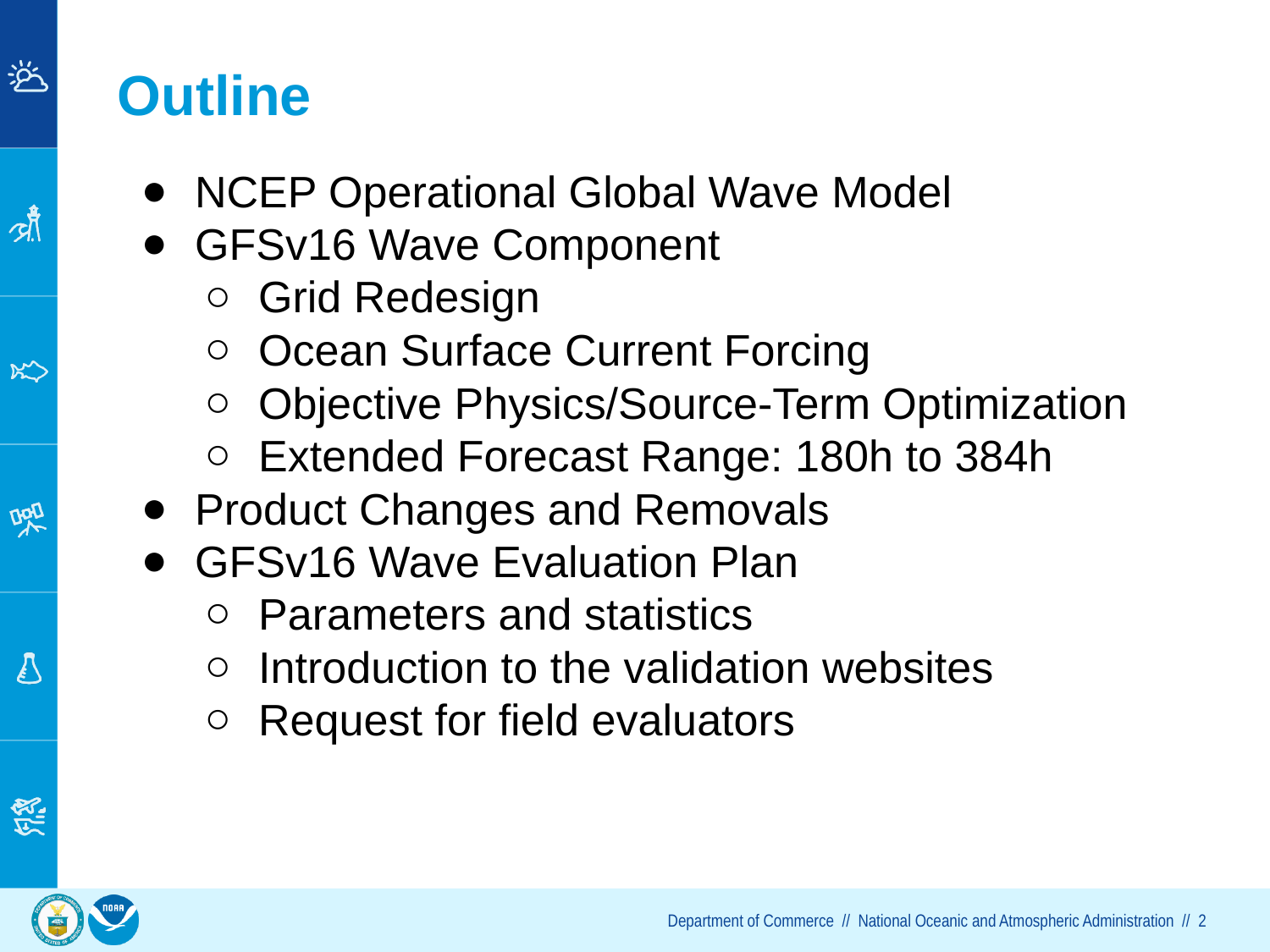

# Outline
NCEP Operational Global Wave Model
GFSv16 Wave Component
Grid Redesign
Ocean Surface Current Forcing
Objective Physics/Source-Term Optimization
Extended Forecast Range: 180h to 384h
Product Changes and Removals
GFSv16 Wave Evaluation Plan
Parameters and statistics
Introduction to the validation websites
Request for field evaluators